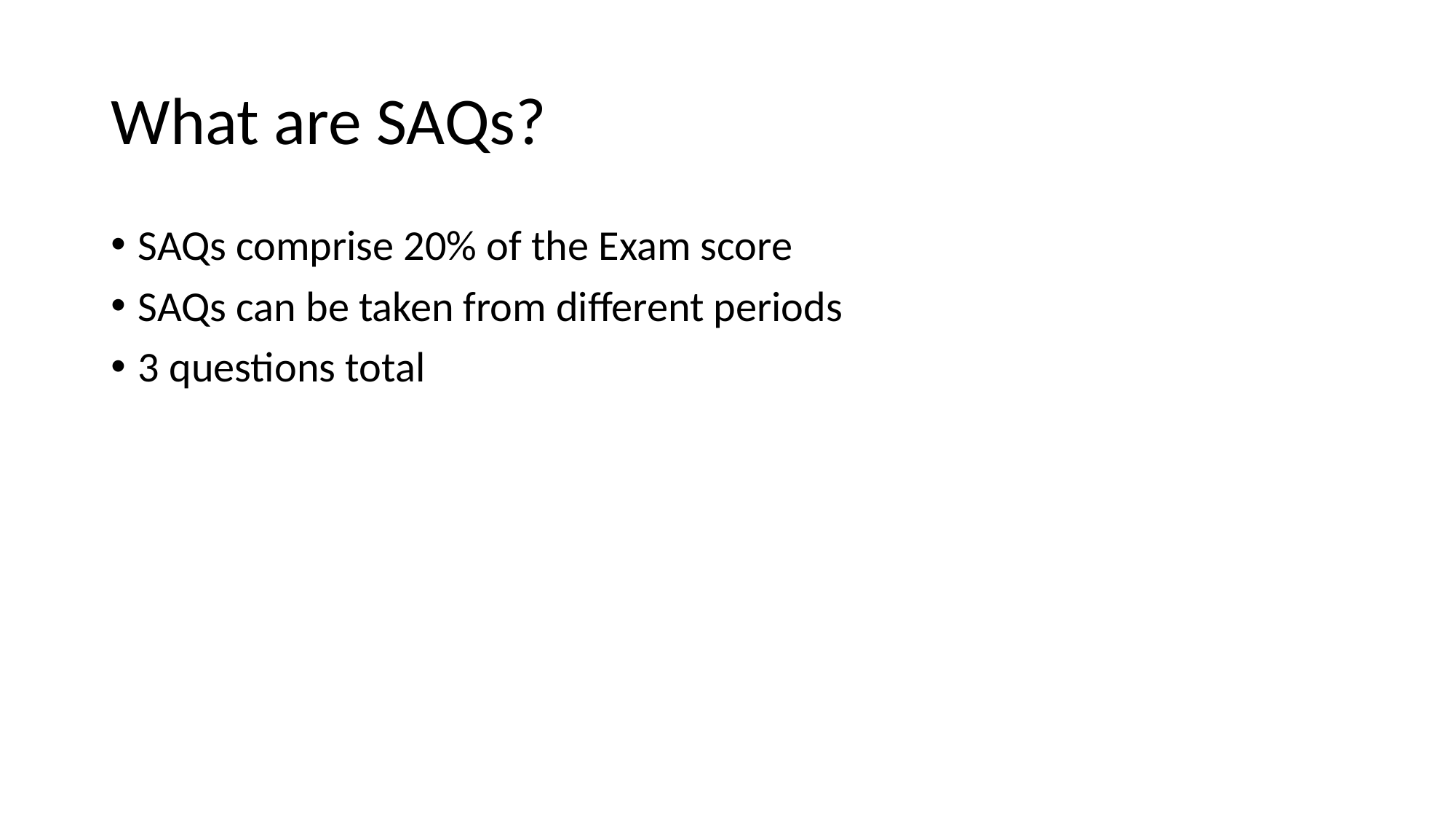

# What are SAQs?
SAQs comprise 20% of the Exam score
SAQs can be taken from different periods
3 questions total